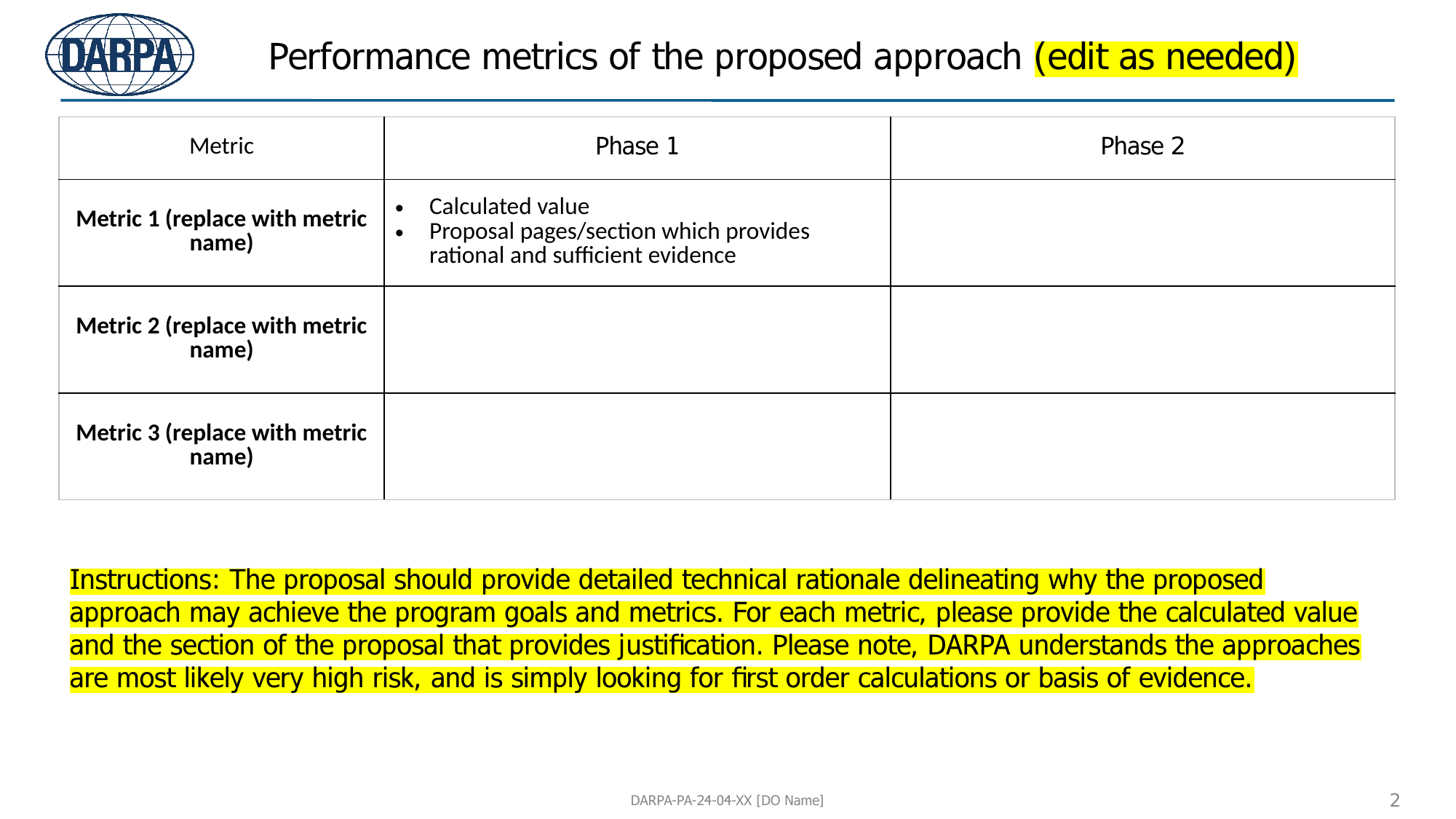

# Performance metrics of the proposed approach (edit as needed)
| Metric | Phase 1 | Phase 2 |
| --- | --- | --- |
| Metric 1 (replace with metric name) | Calculated value Proposal pages/section which provides rational and sufficient evidence |  |
| Metric 2 (replace with metric name) |  |  |
| Metric 3 (replace with metric name) |  |  |
Instructions: The proposal should provide detailed technical rationale delineating why the proposed approach may achieve the program goals and metrics. For each metric, please provide the calculated value and the section of the proposal that provides justification. Please note, DARPA understands the approaches are most likely very high risk, and is simply looking for first order calculations or basis of evidence.
DARPA-PA-24-04-XX [DO Name]
2